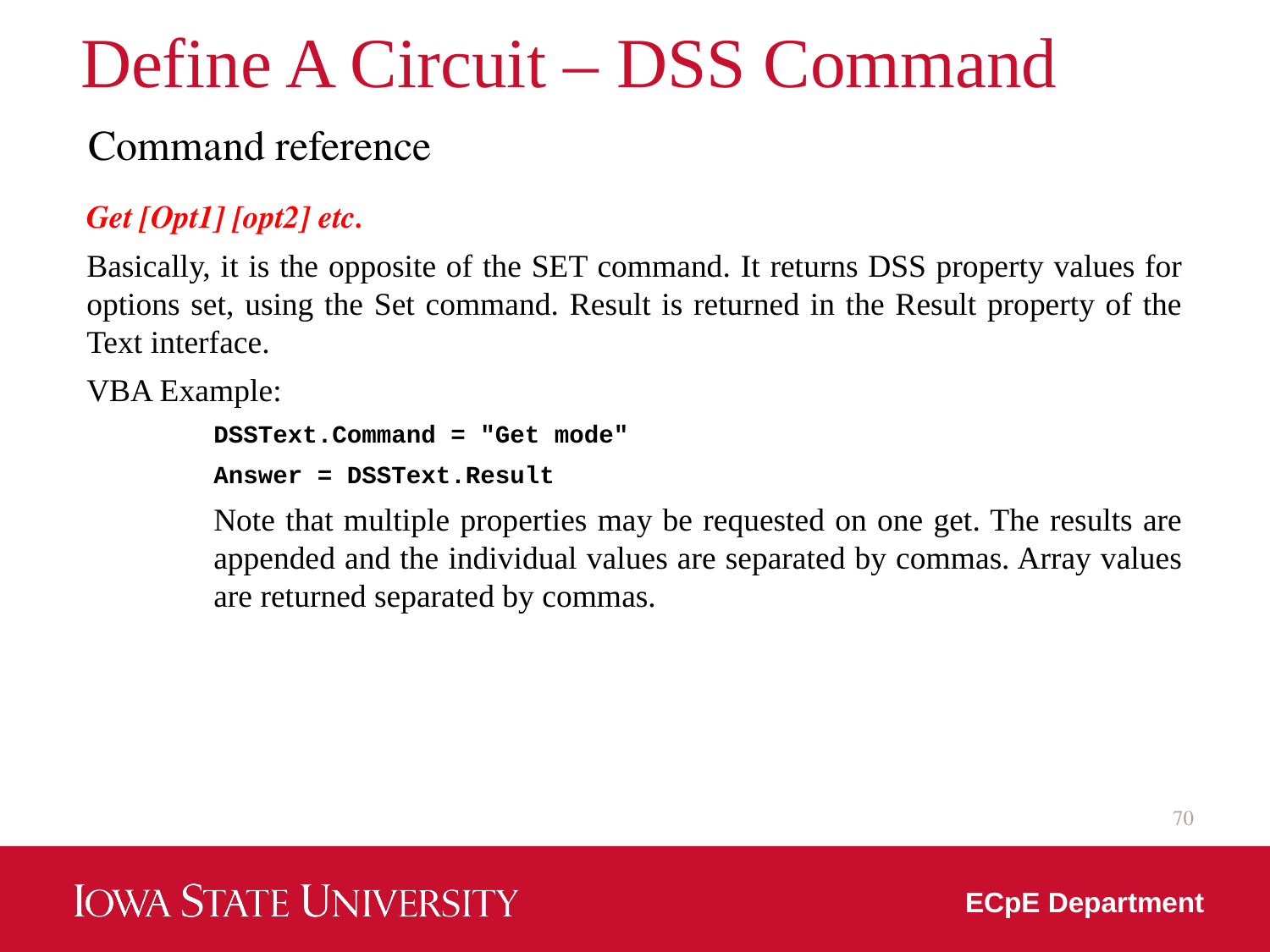

# Define A Circuit – DSS Command
Command reference
Get [Opt1] [opt2] etc.
Basically, it is the opposite of the SET command. It returns DSS property values for options set, using the Set command. Result is returned in the Result property of the Text interface.
VBA Example:
DSSText.Command = "Get mode"
Answer = DSSText.Result
Note that multiple properties may be requested on one get. The results are appended and the individual values are separated by commas. Array values are returned separated by commas.
70
ECpE Department